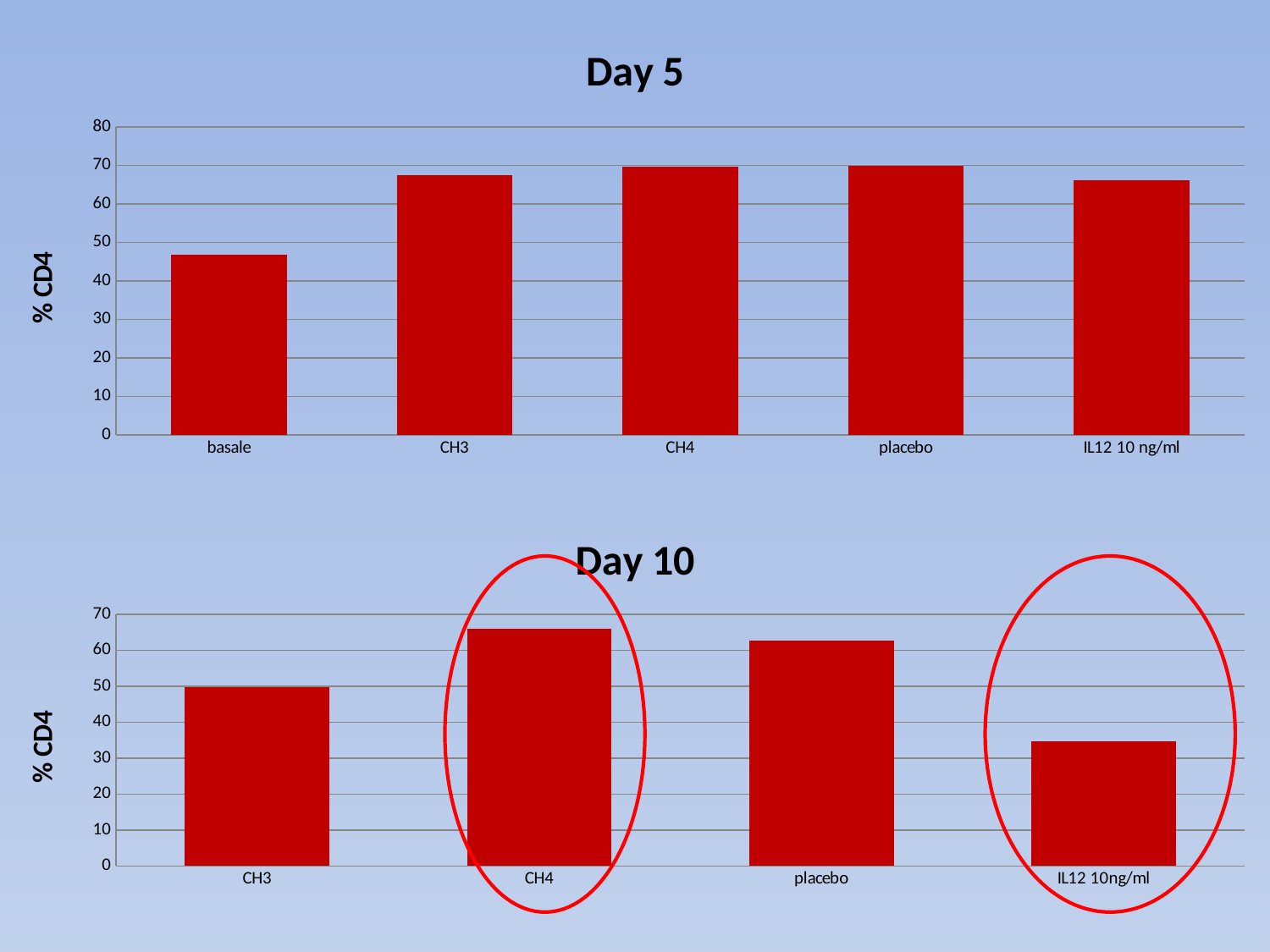

### Chart: Day 5

| Category |  |
|---|---|
| basale | 46.7 |
| CH3 | 67.4 |
| CH4 | 69.7 |
| placebo | 69.9 |
| IL12 10 ng/ml | 66.1 |

### Chart: Day 10

| Category |  |
|---|---|
| CH3 | 49.8 |
| CH4 | 66.1 |
| placebo | 62.6 |
| IL12 10ng/ml | 34.6 |